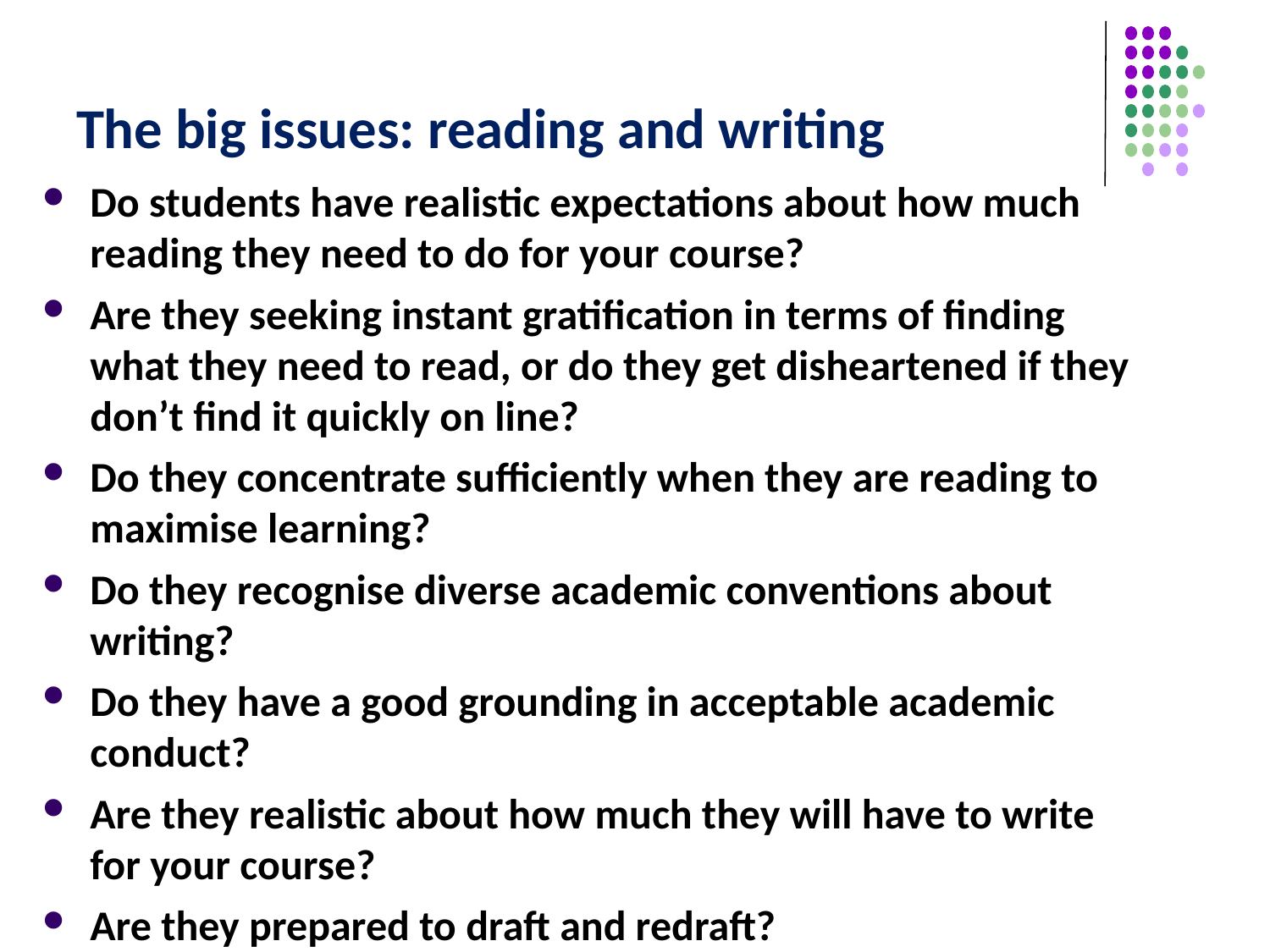

# The big issues: reading and writing
Do students have realistic expectations about how much reading they need to do for your course?
Are they seeking instant gratification in terms of finding what they need to read, or do they get disheartened if they don’t find it quickly on line?
Do they concentrate sufficiently when they are reading to maximise learning?
Do they recognise diverse academic conventions about writing?
Do they have a good grounding in acceptable academic conduct?
Are they realistic about how much they will have to write for your course?
Are they prepared to draft and redraft?